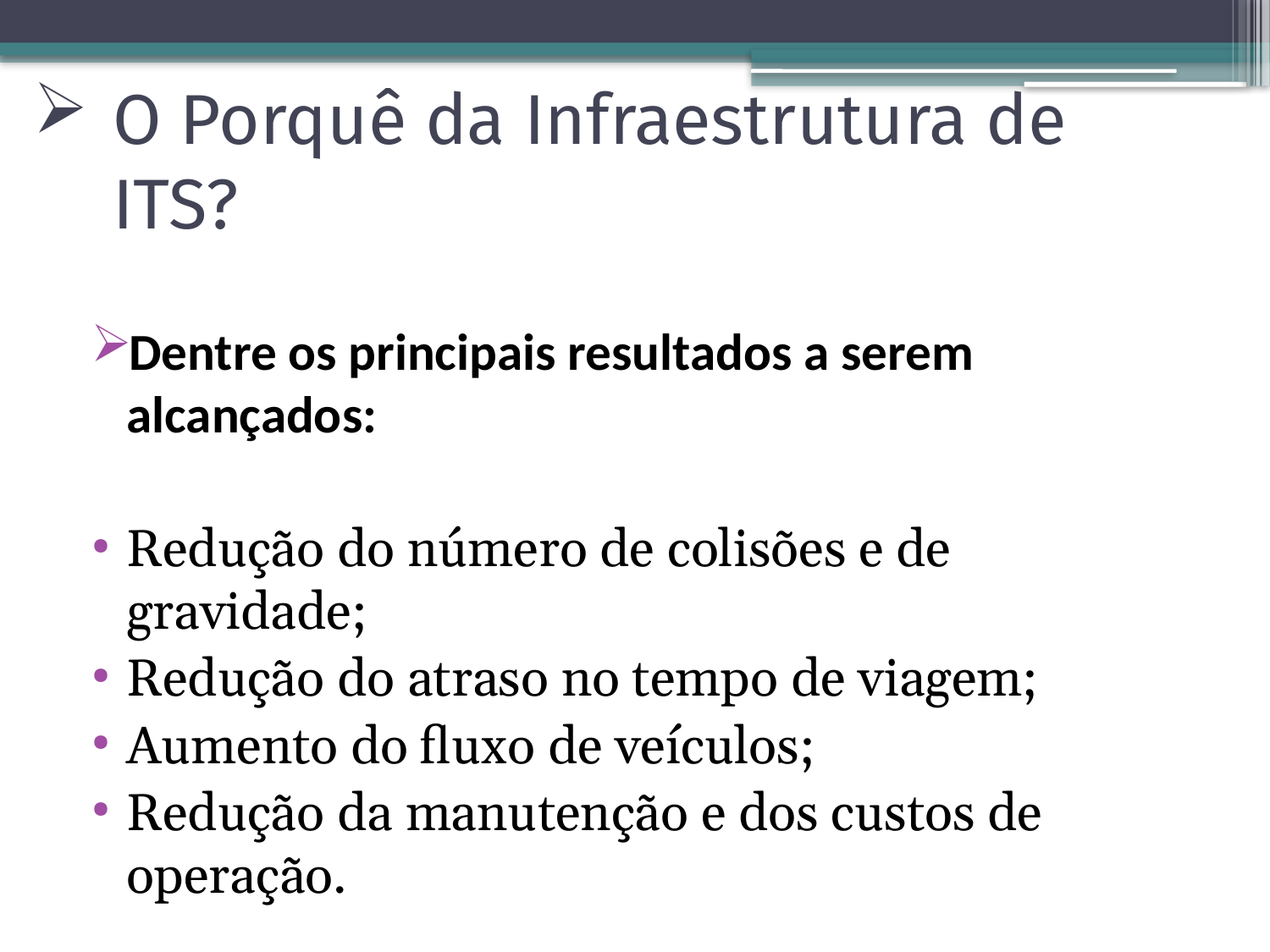

# O Porquê da Infraestrutura de ITS?
Dentre os principais resultados a serem alcançados:

Redução do número de colisões e de gravidade;
Redução do atraso no tempo de viagem;
Aumento do fluxo de veículos;
Redução da manutenção e dos custos de operação.